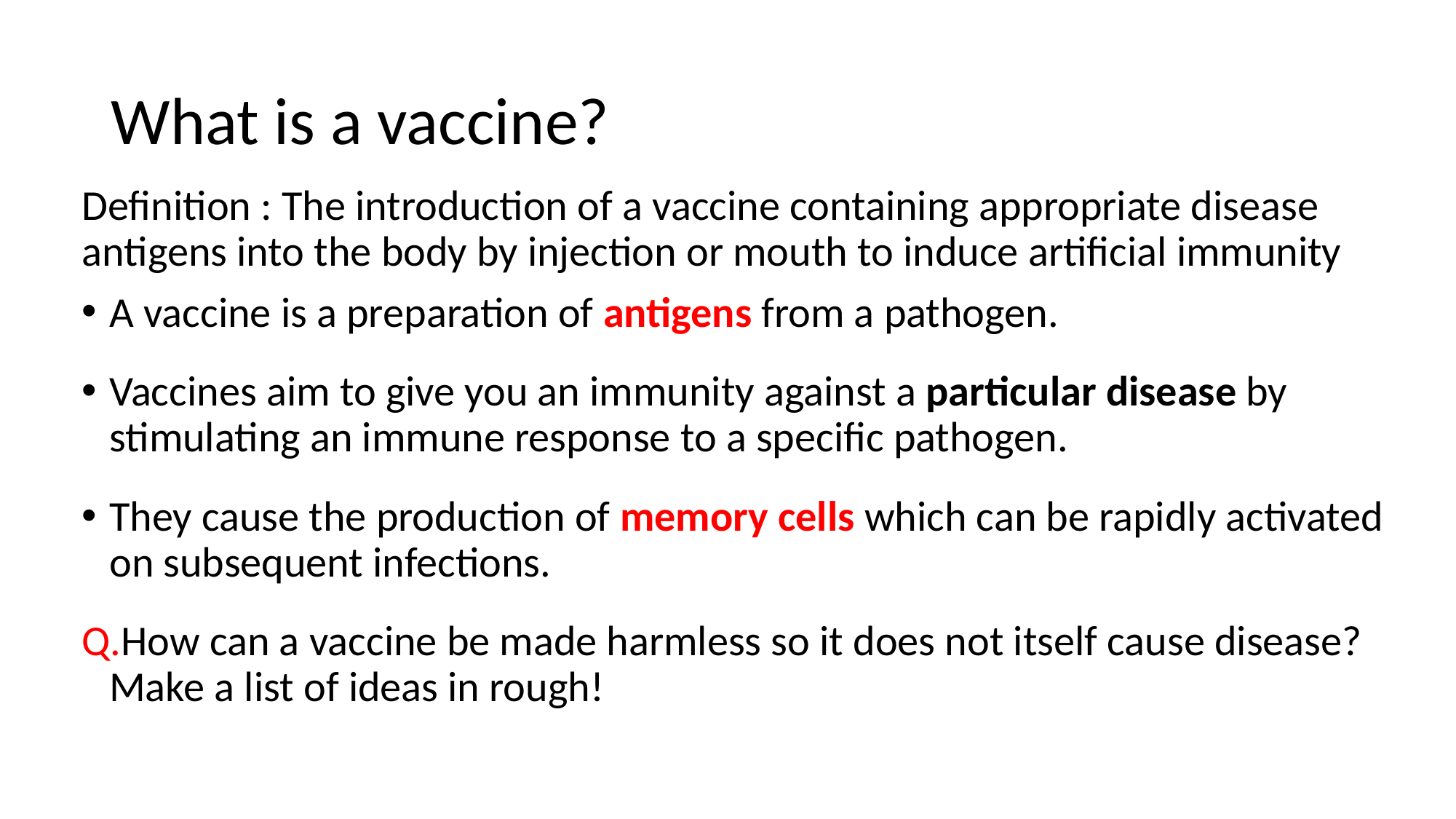

# What is a vaccine?
Definition : The introduction of a vaccine containing appropriate disease antigens into the body by injection or mouth to induce artificial immunity
A vaccine is a preparation of antigens from a pathogen.
Vaccines aim to give you an immunity against a particular disease by stimulating an immune response to a specific pathogen.
They cause the production of memory cells which can be rapidly activated on subsequent infections.
How can a vaccine be made harmless so it does not itself cause disease? Make a list of ideas in rough!